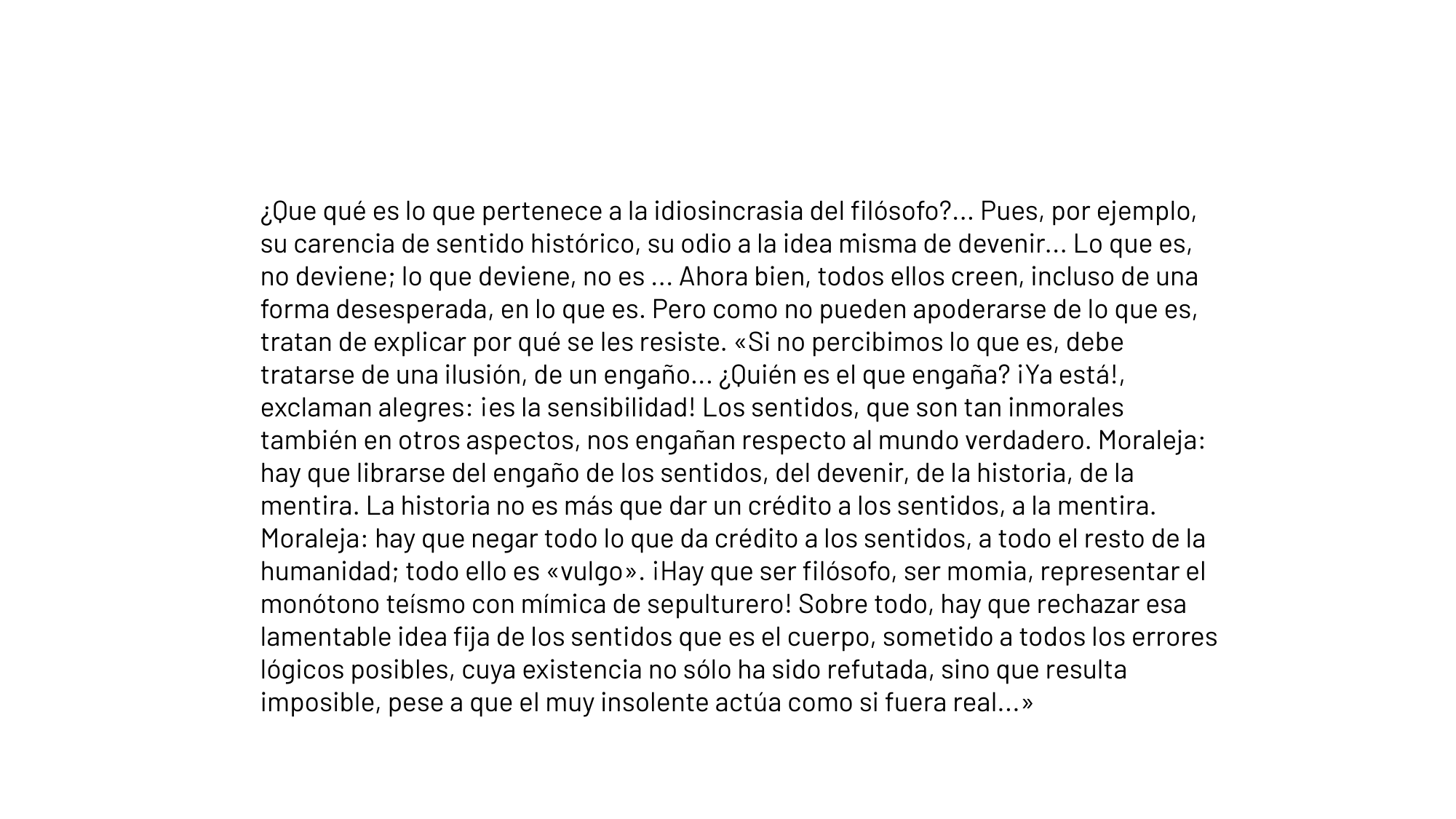

¿Que qué es lo que pertenece a la idiosincrasia del filósofo?... Pues, por ejemplo, su carencia de sentido histórico, su odio a la idea misma de devenir... Lo que es, no deviene; lo que deviene, no es ... Ahora bien, todos ellos creen, incluso de una forma desesperada, en lo que es. Pero como no pueden apoderarse de lo que es, tratan de explicar por qué se les resiste. «Si no percibimos lo que es, debe tratarse de una ilusión, de un engaño... ¿Quién es el que engaña? ¡Ya está!, exclaman alegres: ¡es la sensibilidad! Los sentidos, que son tan inmorales también en otros aspectos, nos engañan respecto al mundo verdadero. Moraleja: hay que librarse del engaño de los sentidos, del devenir, de la historia, de la mentira. La historia no es más que dar un crédito a los sentidos, a la mentira. Moraleja: hay que negar todo lo que da crédito a los sentidos, a todo el resto de la humanidad; todo ello es «vulgo». ¡Hay que ser filósofo, ser momia, representar el monótono teísmo con mímica de sepulturero! Sobre todo, hay que rechazar esa lamentable idea fija de los sentidos que es el cuerpo, sometido a todos los errores lógicos posibles, cuya existencia no sólo ha sido refutada, sino que resulta imposible, pese a que el muy insolente actúa como si fuera real...»